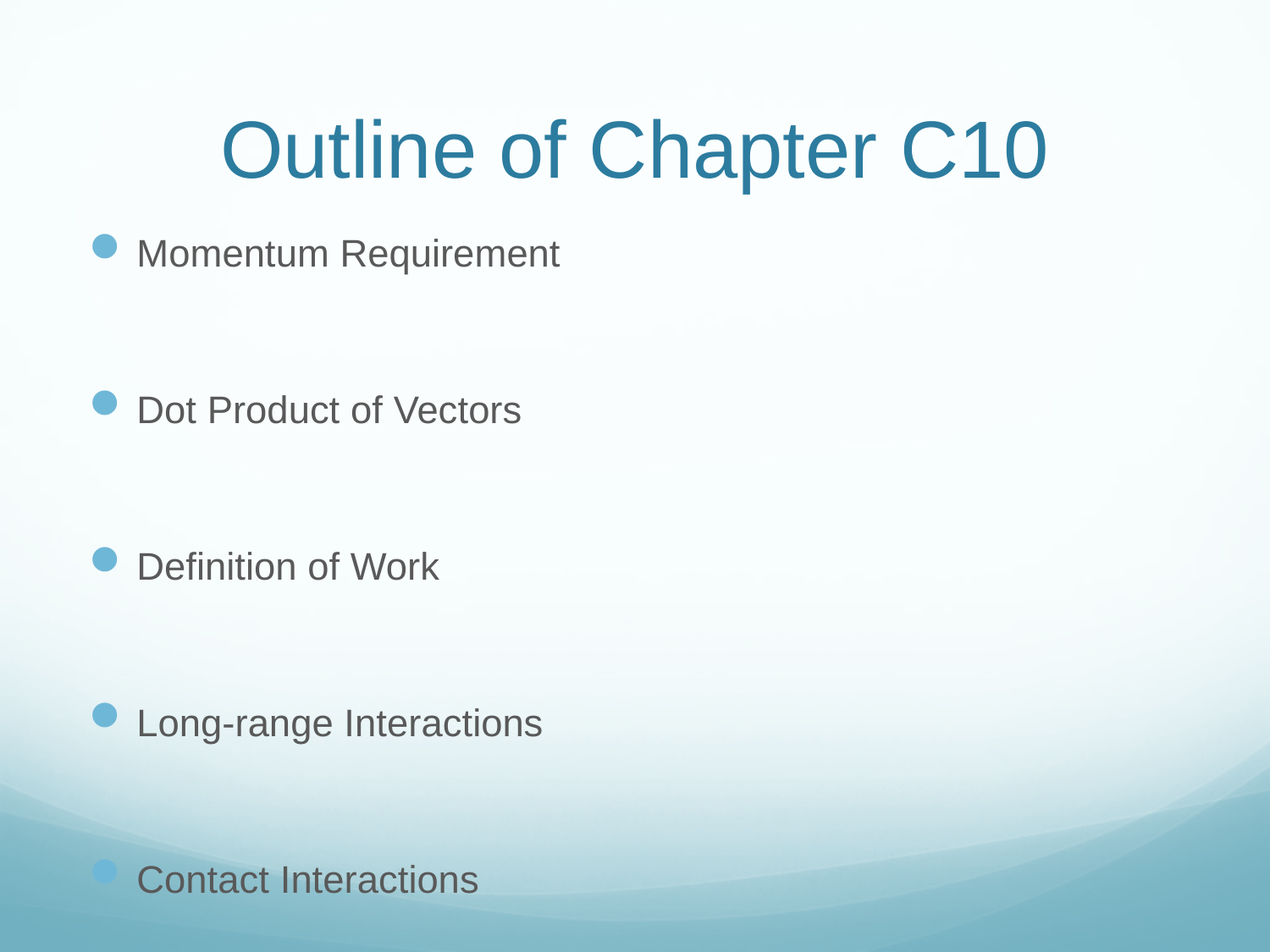

# Outline of Chapter C10
Momentum Requirement

Dot Product of Vectors

Definition of Work

Long-range Interactions

Contact Interactions